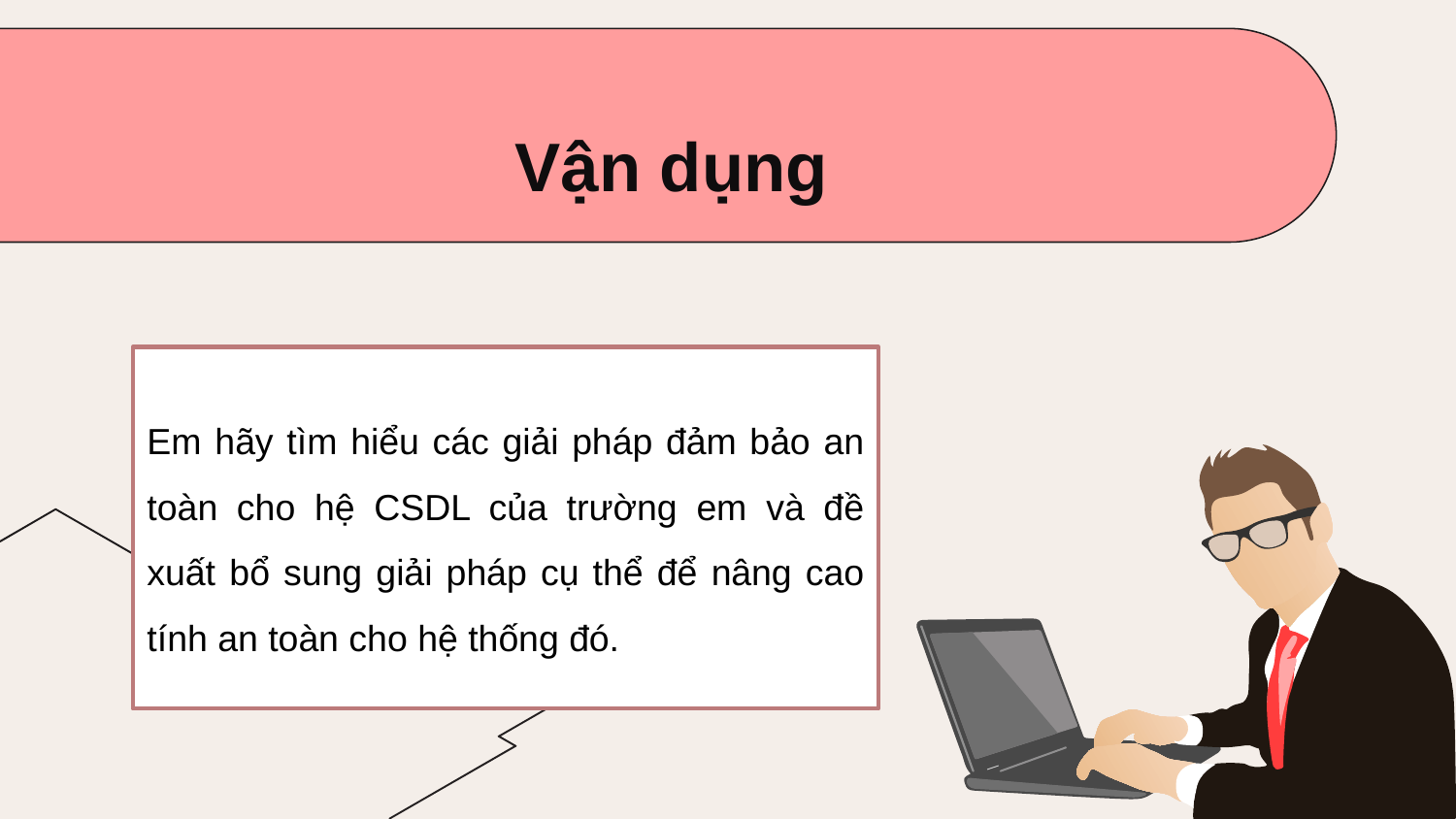

Vận dụng
Em hãy tìm hiểu các giải pháp đảm bảo an toàn cho hệ CSDL của trường em và đề xuất bổ sung giải pháp cụ thể để nâng cao tính an toàn cho hệ thống đó.